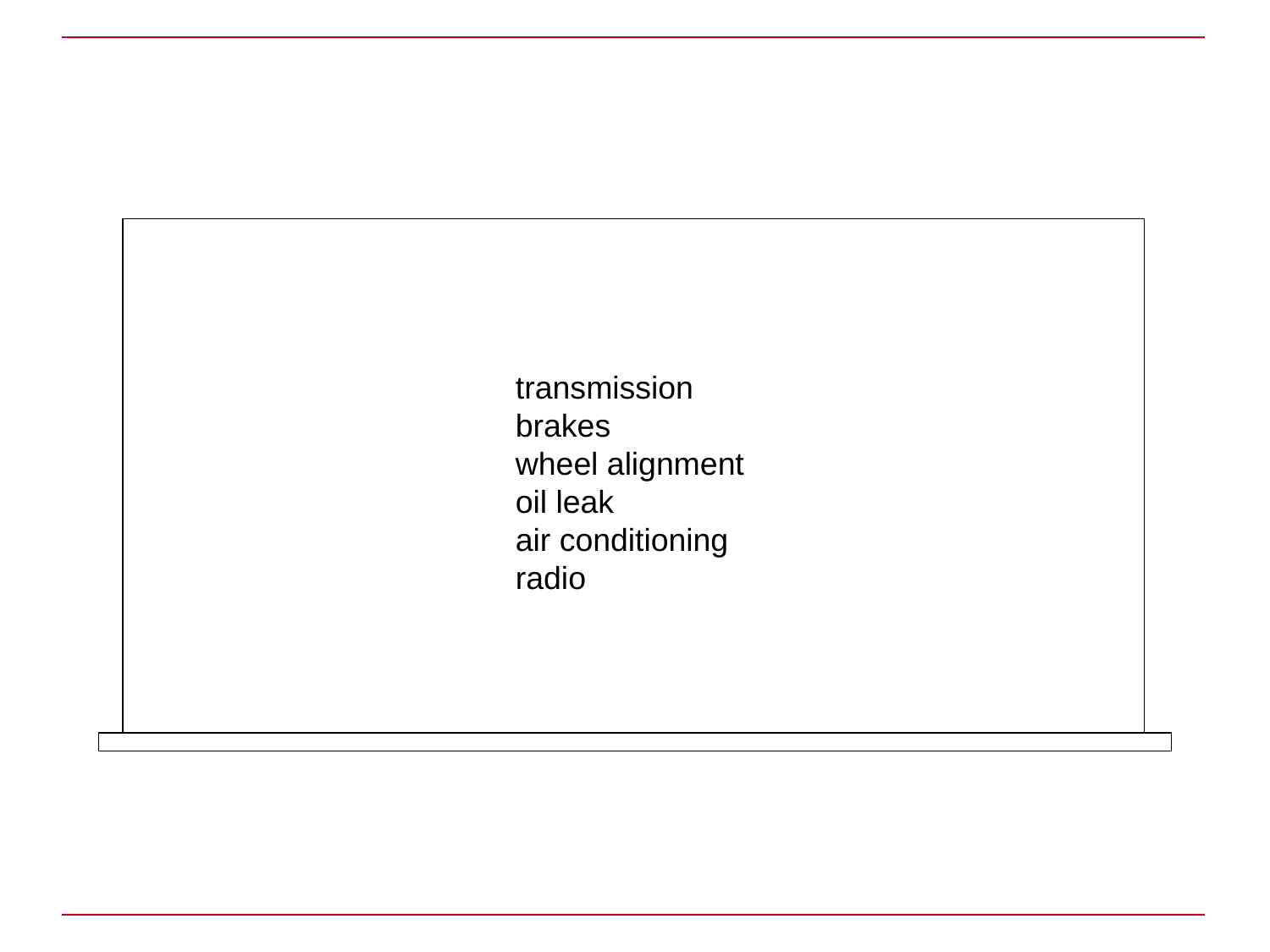

transmission
brakes
wheel alignment
oil leak
air conditioning
radio